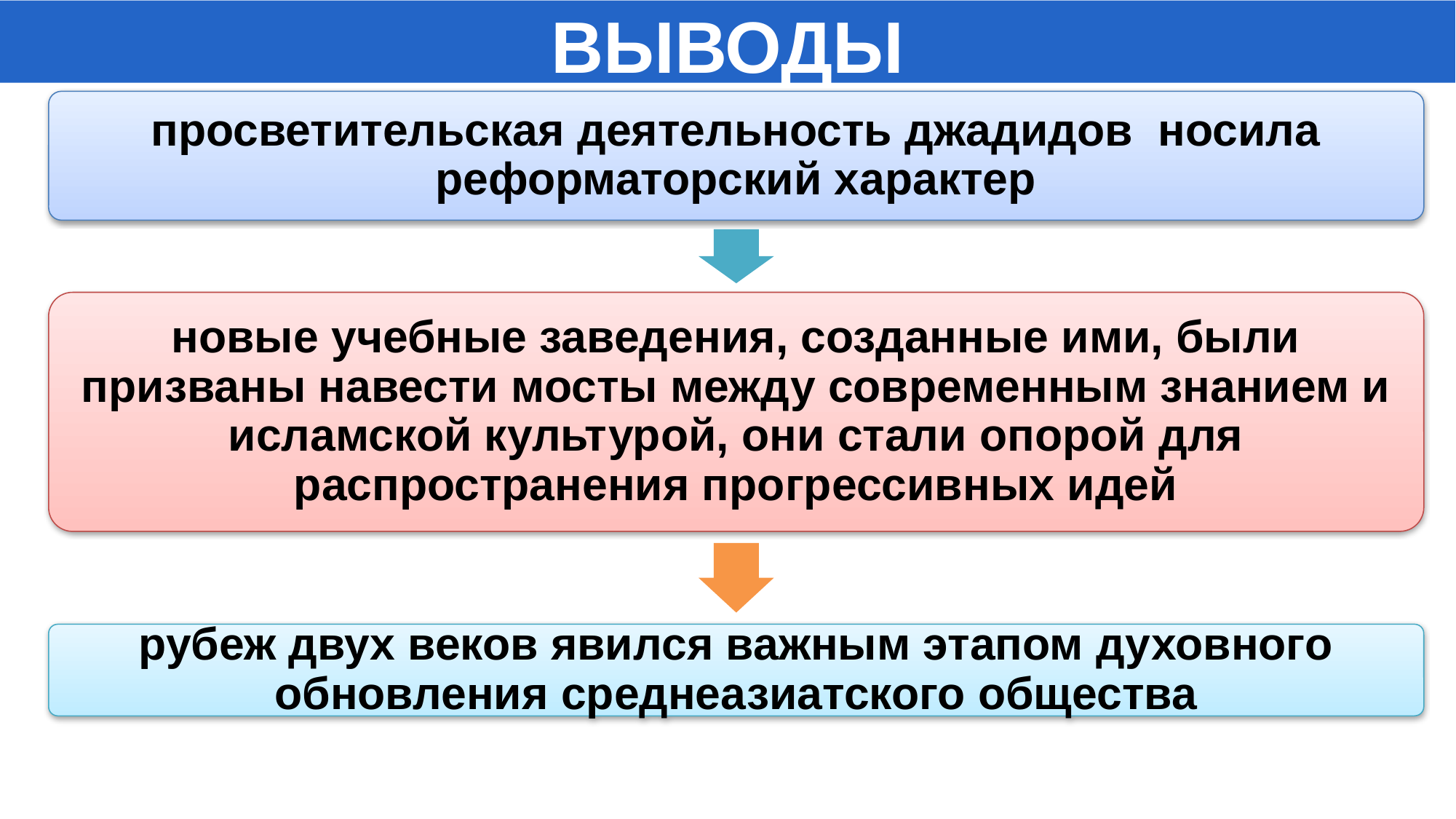

ВЫВОДЫ
просветительская деятельность джадидов  носила реформаторский характер

новые учебные заведения, созданные ими, были призваны навести мосты между современным знанием и исламской культурой, они стали опорой для распространения прогрессивных идей

рубеж двух веков явился важным этапом духовного обновления среднеазиатского общества